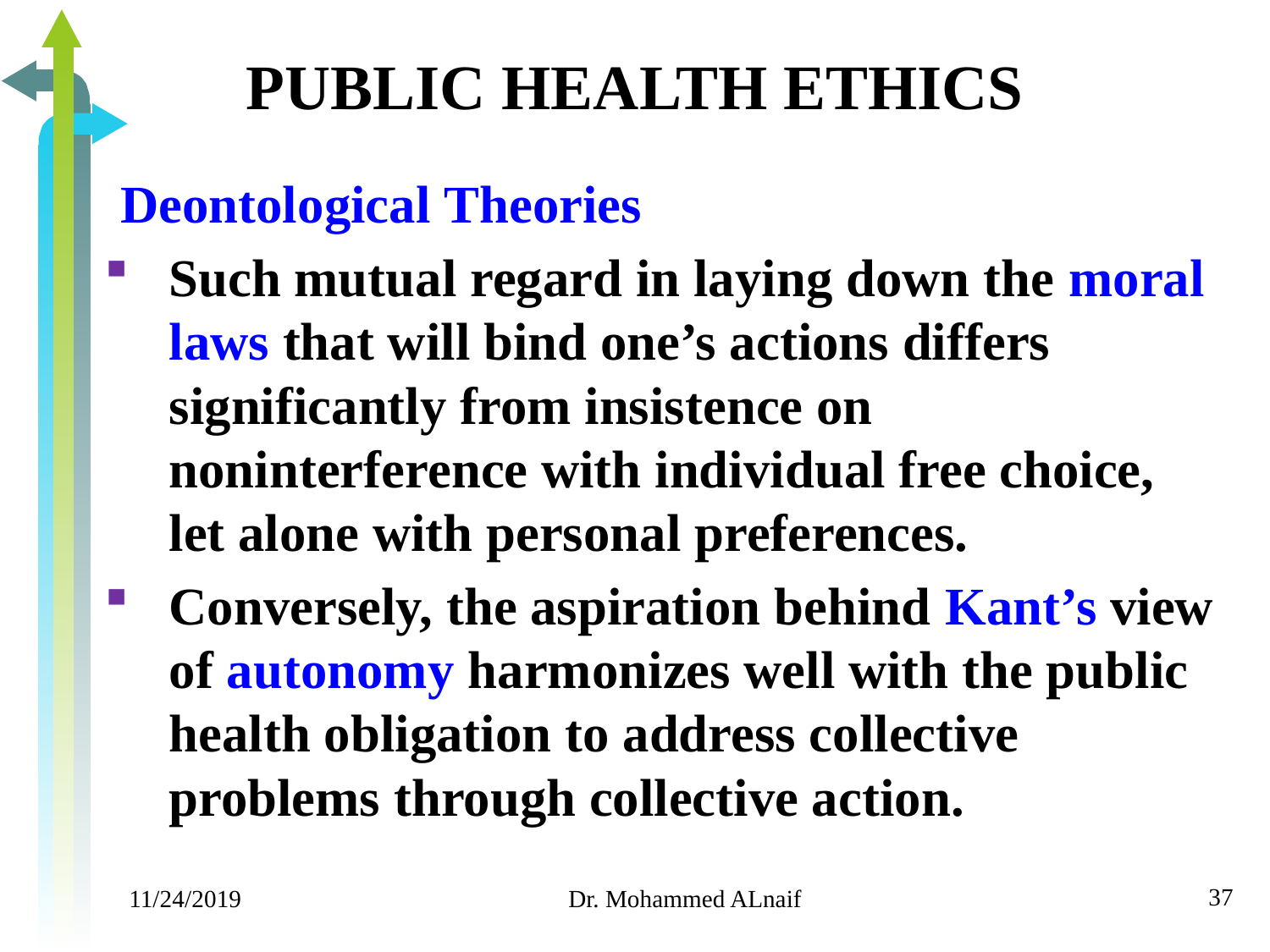

# PUBLIC HEALTH ETHICS
Deontological Theories
Such mutual regard in laying down the moral laws that will bind one’s actions differs significantly from insistence on noninterference with individual free choice, let alone with personal preferences.
Conversely, the aspiration behind Kant’s view of autonomy harmonizes well with the public health obligation to address collective problems through collective action.
37
11/24/2019
Dr. Mohammed ALnaif